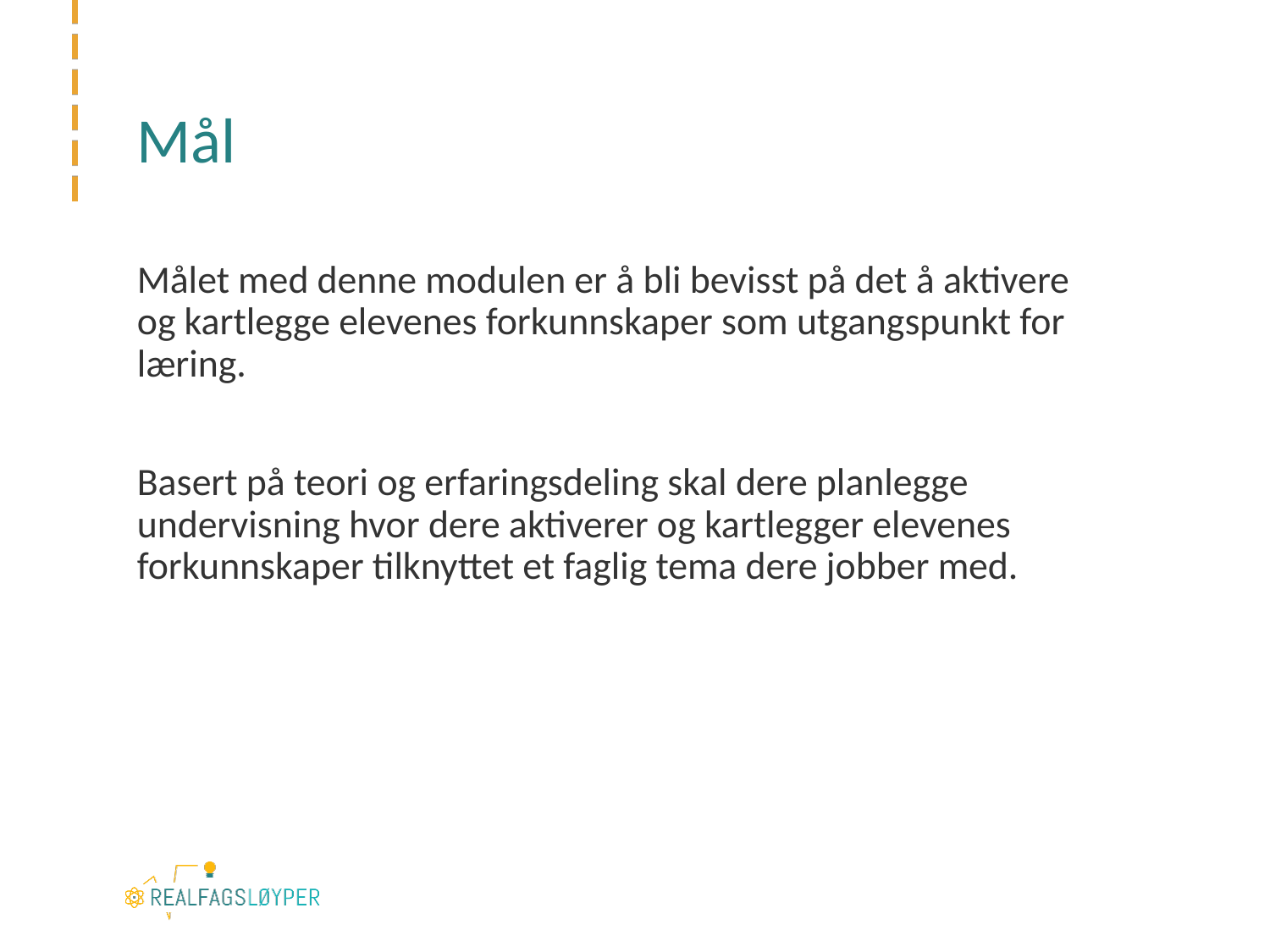

# Mål
Målet med denne modulen er å bli bevisst på det å aktivere og kartlegge elevenes forkunnskaper som utgangspunkt for læring.

Basert på teori og erfaringsdeling skal dere planlegge undervisning hvor dere aktiverer og kartlegger elevenes forkunnskaper tilknyttet et faglig tema dere jobber med.